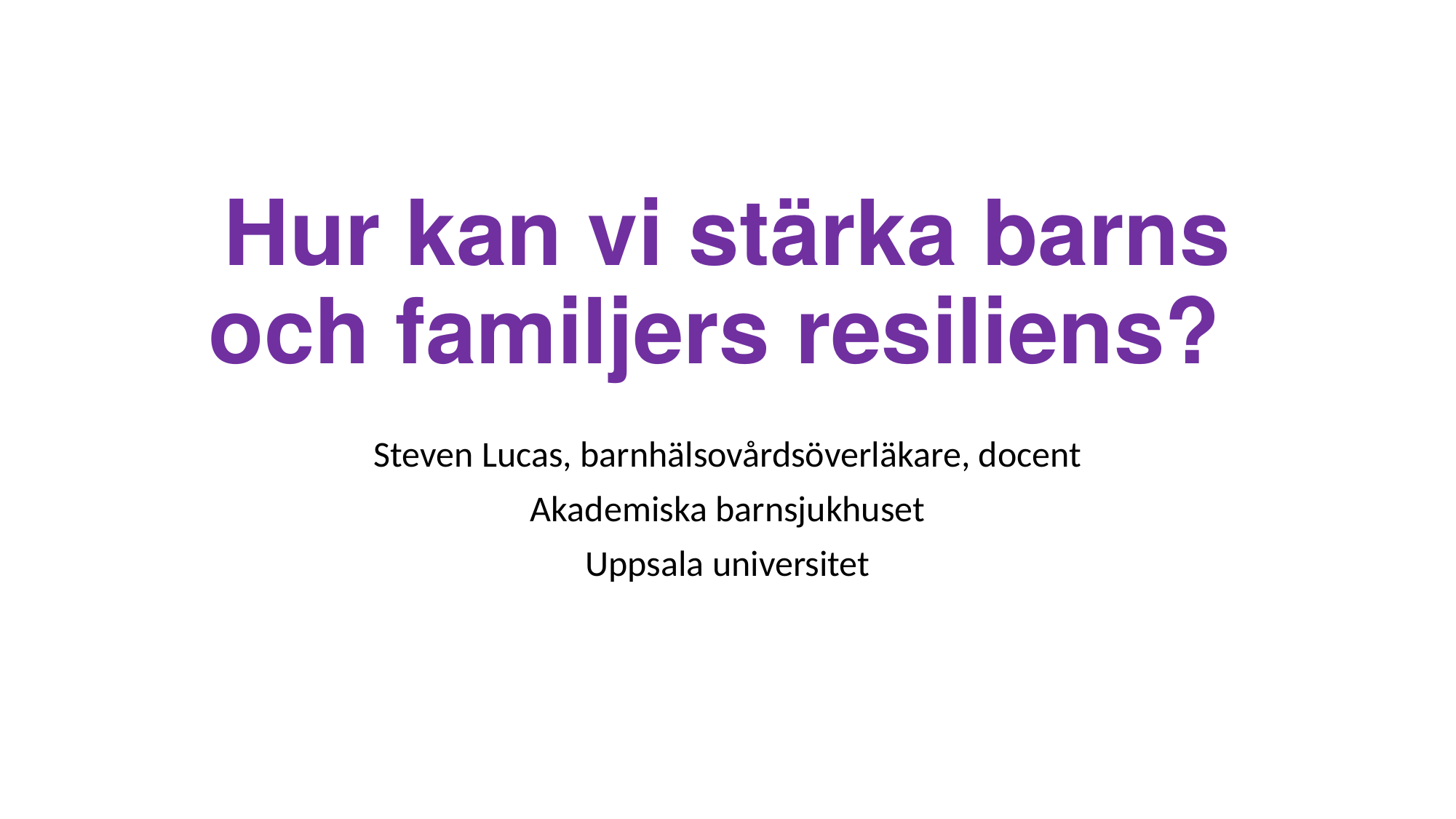

# Hur kan vi stärka barns och familjers resiliens?
Steven Lucas, barnhälsovårdsöverläkare, docent
Akademiska barnsjukhuset
Uppsala universitet